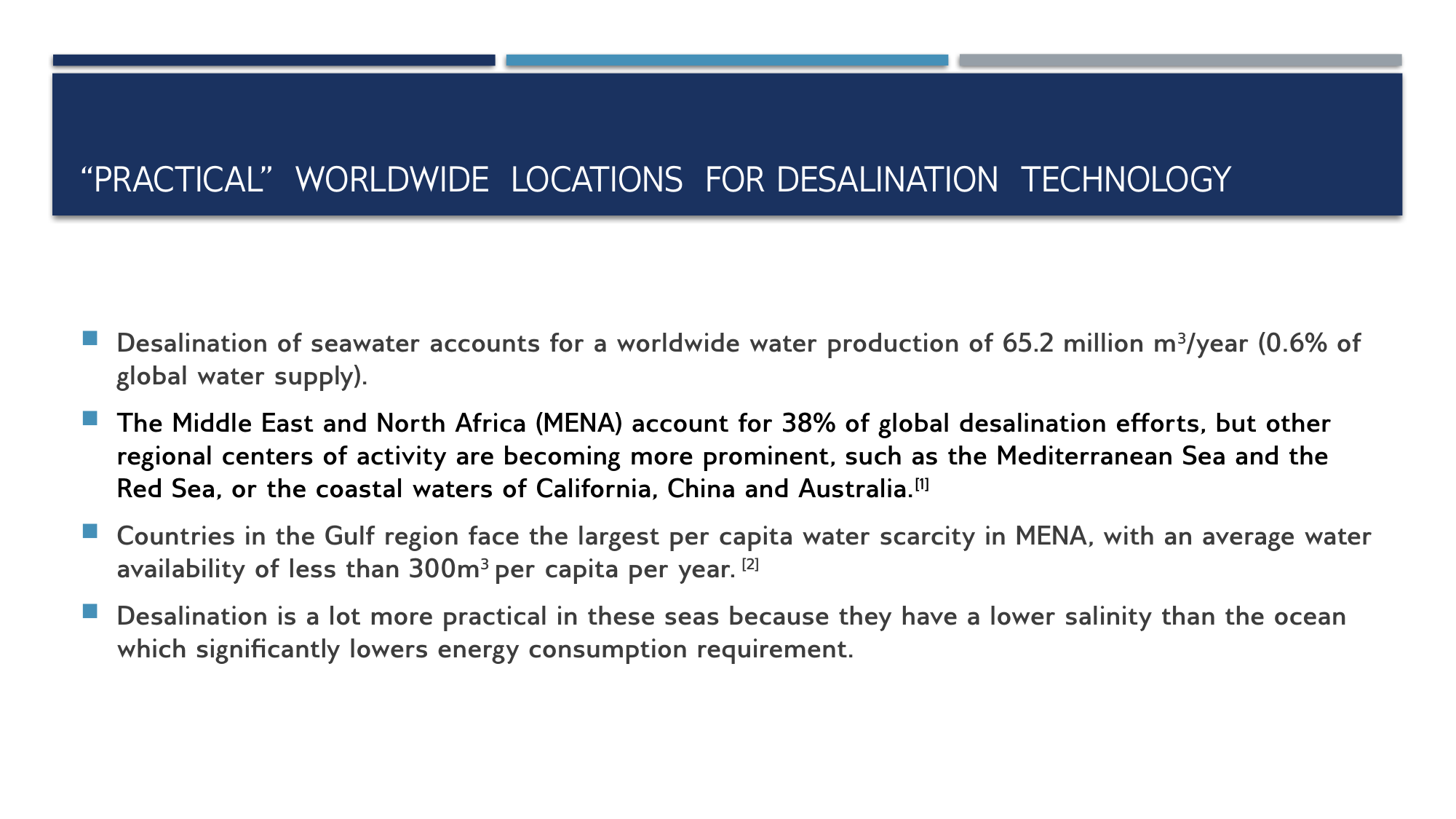

# “Practical”  WORLDWIDE  LOCATIONS  for Desalination  TECHNOLOGY
Desalination of seawater accounts for a worldwide water production of 65.2 million m3/year (0.6% of global water supply).
The Middle East and North Africa (MENA) account for 38% of global desalination efforts, but other regional centers of activity are becoming more prominent, such as the Mediterranean Sea and the Red Sea, or the coastal waters of California, China and Australia.[1]
Countries in the Gulf region face the largest per capita water scarcity in MENA, with an average water availability of less than 300m3 per capita per year. [2]
Desalination is a lot more practical in these seas because they have a lower salinity than the ocean which significantly lowers energy consumption requirement.